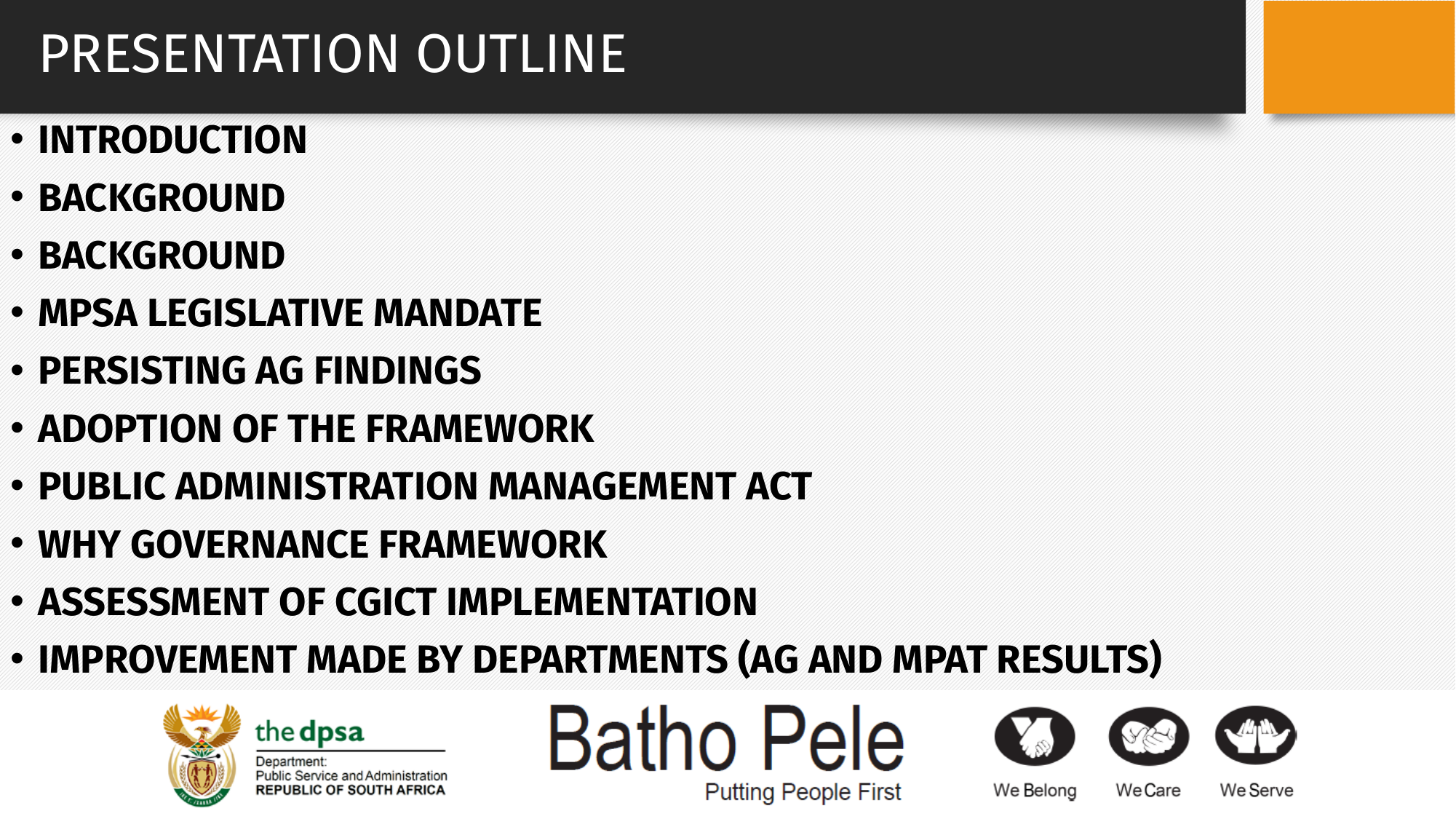

# PRESENTATION OUTLINE
INTRODUCTION
BACKGROUND
BACKGROUND
MPSA LEGISLATIVE MANDATE
PERSISTING AG FINDINGS
ADOPTION OF THE FRAMEWORK
PUBLIC ADMINISTRATION MANAGEMENT ACT
WHY GOVERNANCE FRAMEWORK
ASSESSMENT OF CGICT IMPLEMENTATION
IMPROVEMENT MADE BY DEPARTMENTS (AG AND MPAT RESULTS)